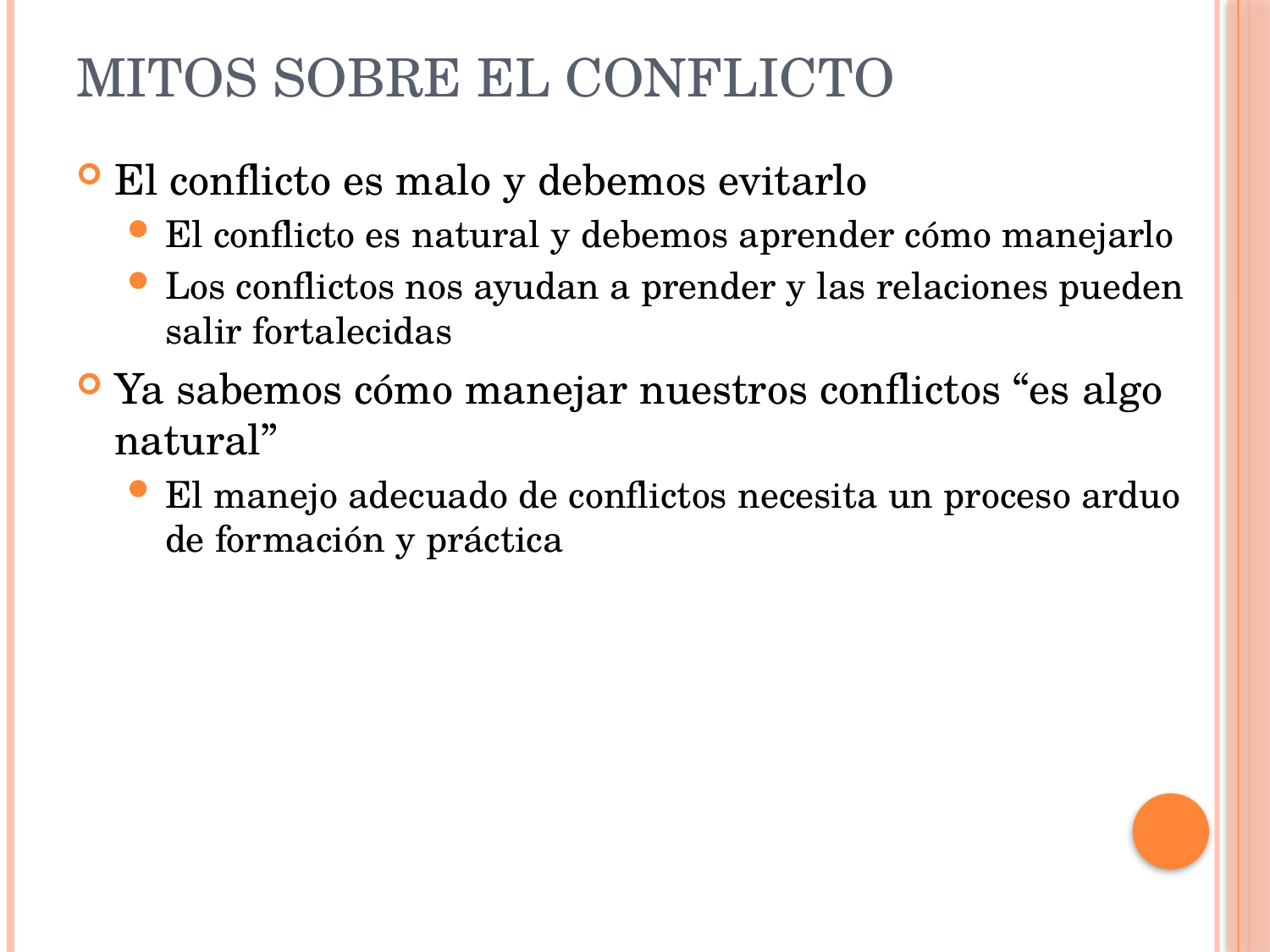

# Mitos sobre el conflicto
El conflicto es malo y debemos evitarlo
El conflicto es natural y debemos aprender cómo manejarlo
Los conflictos nos ayudan a prender y las relaciones pueden salir fortalecidas
Ya sabemos cómo manejar nuestros conflictos “es algo natural”
El manejo adecuado de conflictos necesita un proceso arduo de formación y práctica